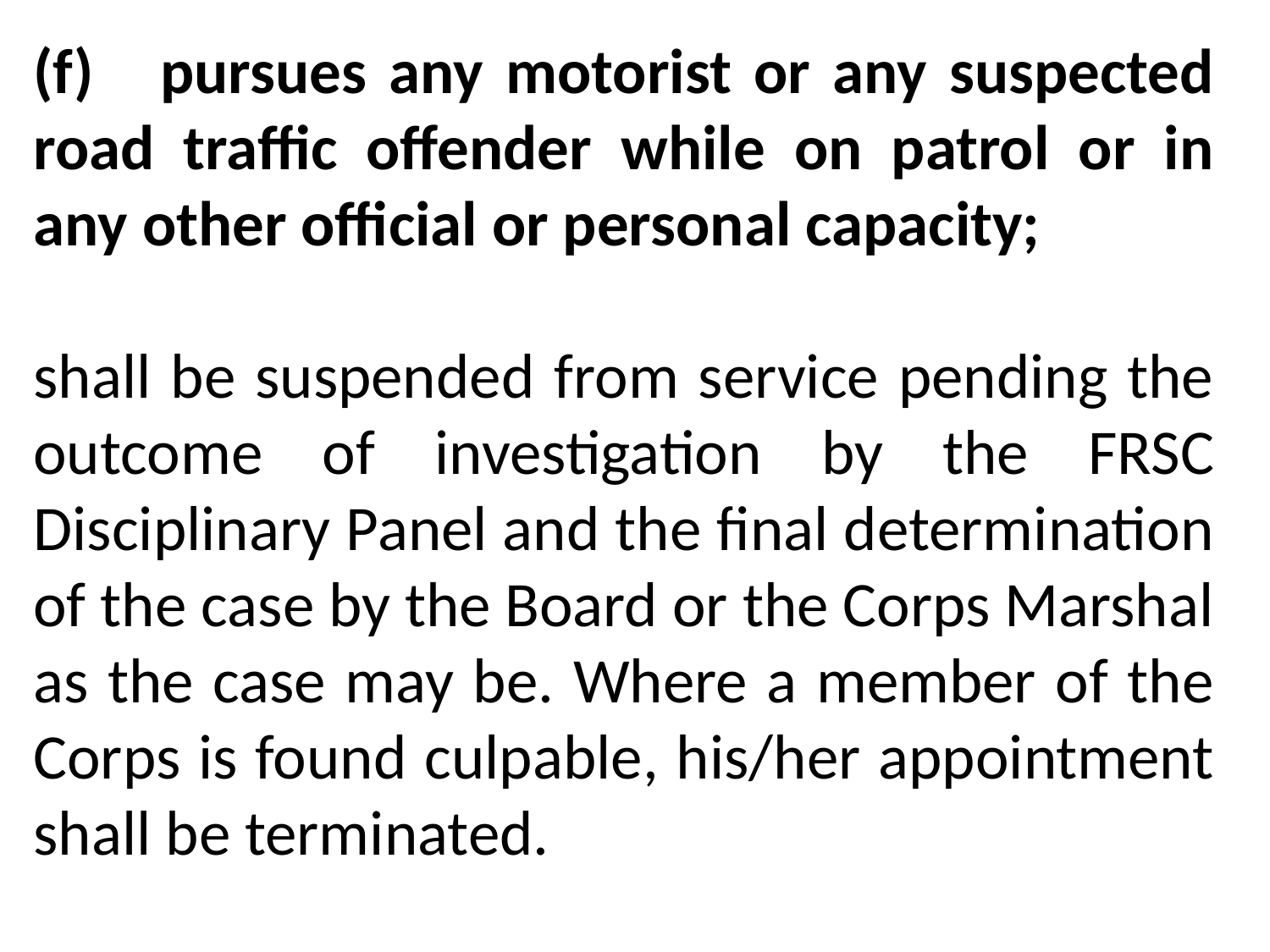

(f)	pursues any motorist or any suspected road traffic offender while on patrol or in any other official or personal capacity;

shall be suspended from service pending the outcome of investigation by the FRSC Disciplinary Panel and the final determination of the case by the Board or the Corps Marshal as the case may be. Where a member of the Corps is found culpable, his/her appointment shall be terminated.